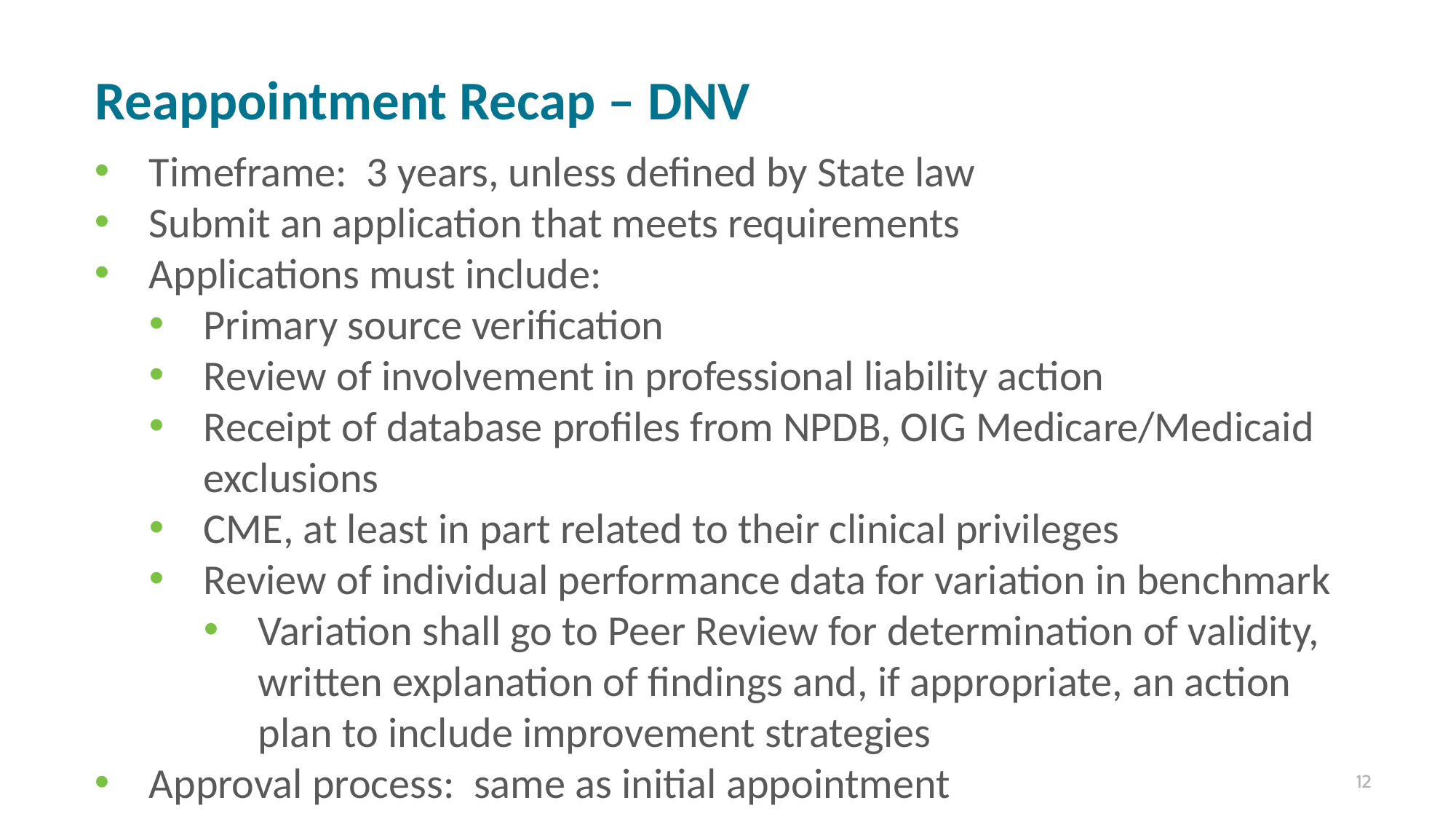

# Reappointment Recap – DNV
Timeframe:  3 years, unless defined by State law
Submit an application that meets requirements
Applications must include:
Primary source verification
Review of involvement in professional liability action
Receipt of database profiles from NPDB, OIG Medicare/Medicaid exclusions
CME, at least in part related to their clinical privileges
Review of individual performance data for variation in benchmark
Variation shall go to Peer Review for determination of validity, written explanation of findings and, if appropriate, an action plan to include improvement strategies
Approval process:  same as initial appointment
12